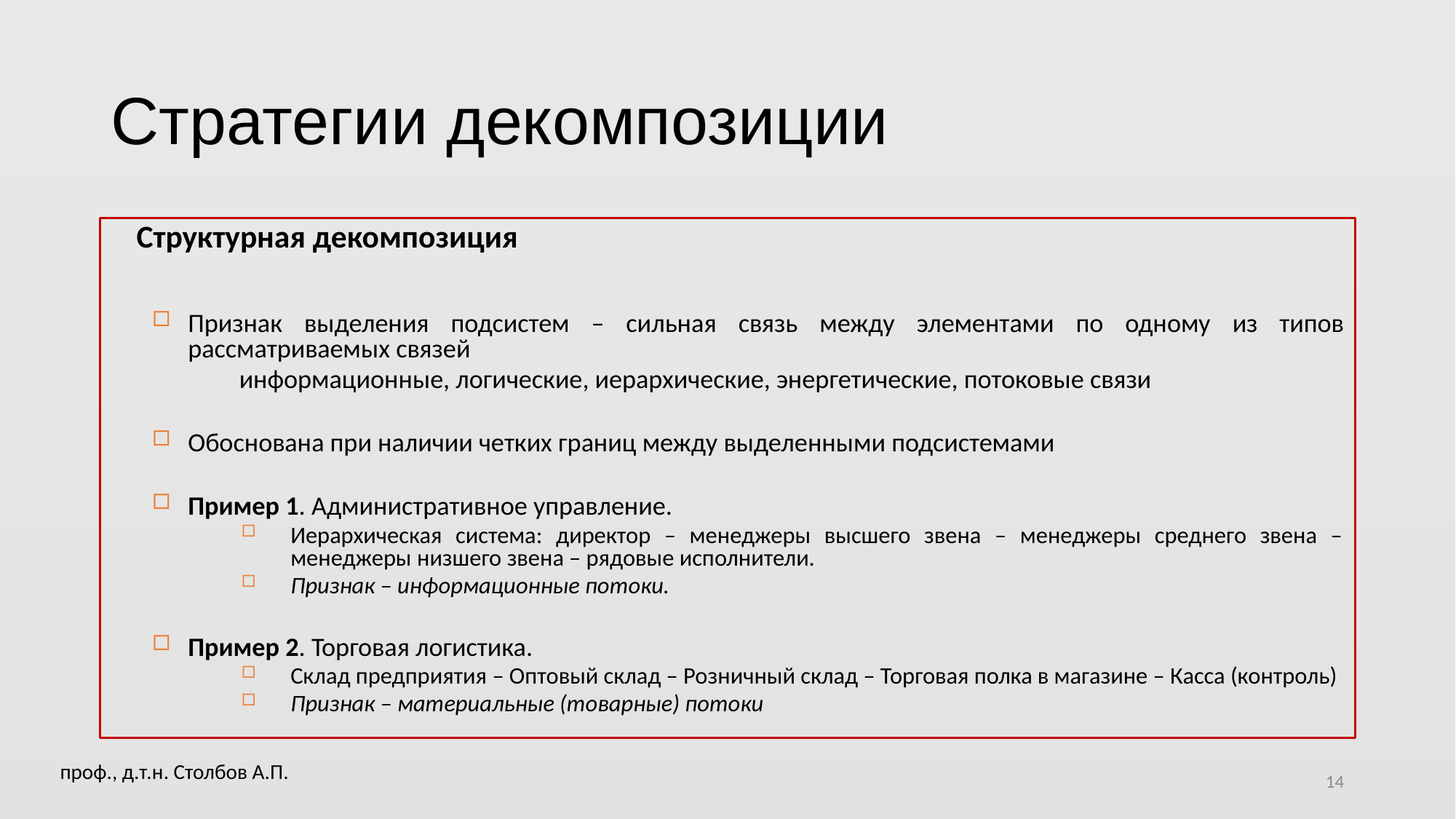

# Стратегии декомпозиции
Структурная декомпозиция

Признак выделения подсистем – сильная связь между элементами по одному из типов рассматриваемых связей
информационные, логические, иерархические, энергетические, потоковые связи

Обоснована при наличии четких границ между выделенными подсистемами

Пример 1. Административное управление.
Иерархическая система: директор – менеджеры высшего звена – менеджеры среднего звена – менеджеры низшего звена – рядовые исполнители.
Признак – информационные потоки.

Пример 2. Торговая логистика.
Склад предприятия – Оптовый склад – Розничный склад – Торговая полка в магазине – Касса (контроль)
Признак – материальные (товарные) потоки

проф., д.т.н. Столбов А.П.
14